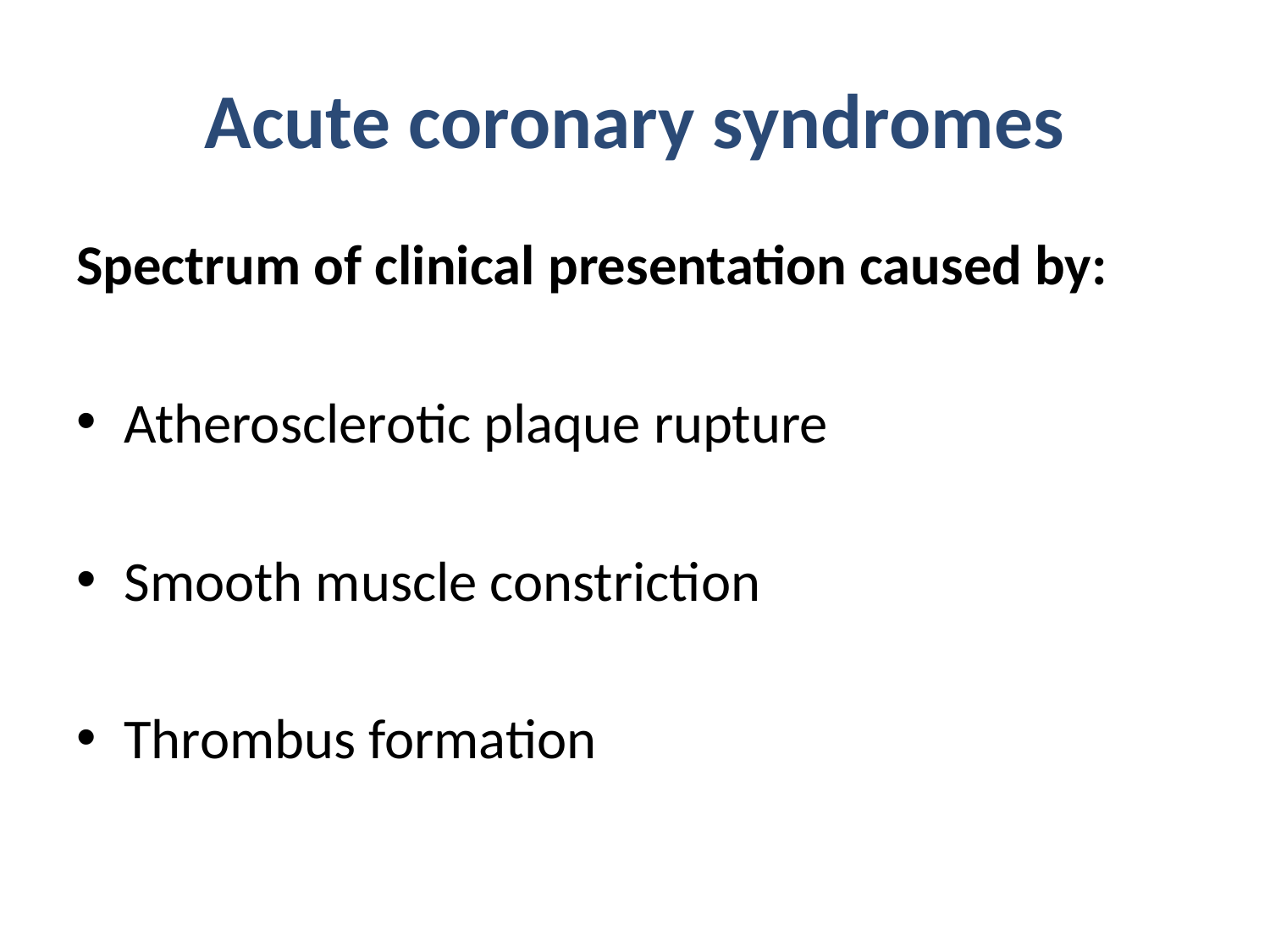

# Acute coronary syndromes
Spectrum of clinical presentation caused by:

Atherosclerotic plaque rupture

Smooth muscle constriction

Thrombus formation